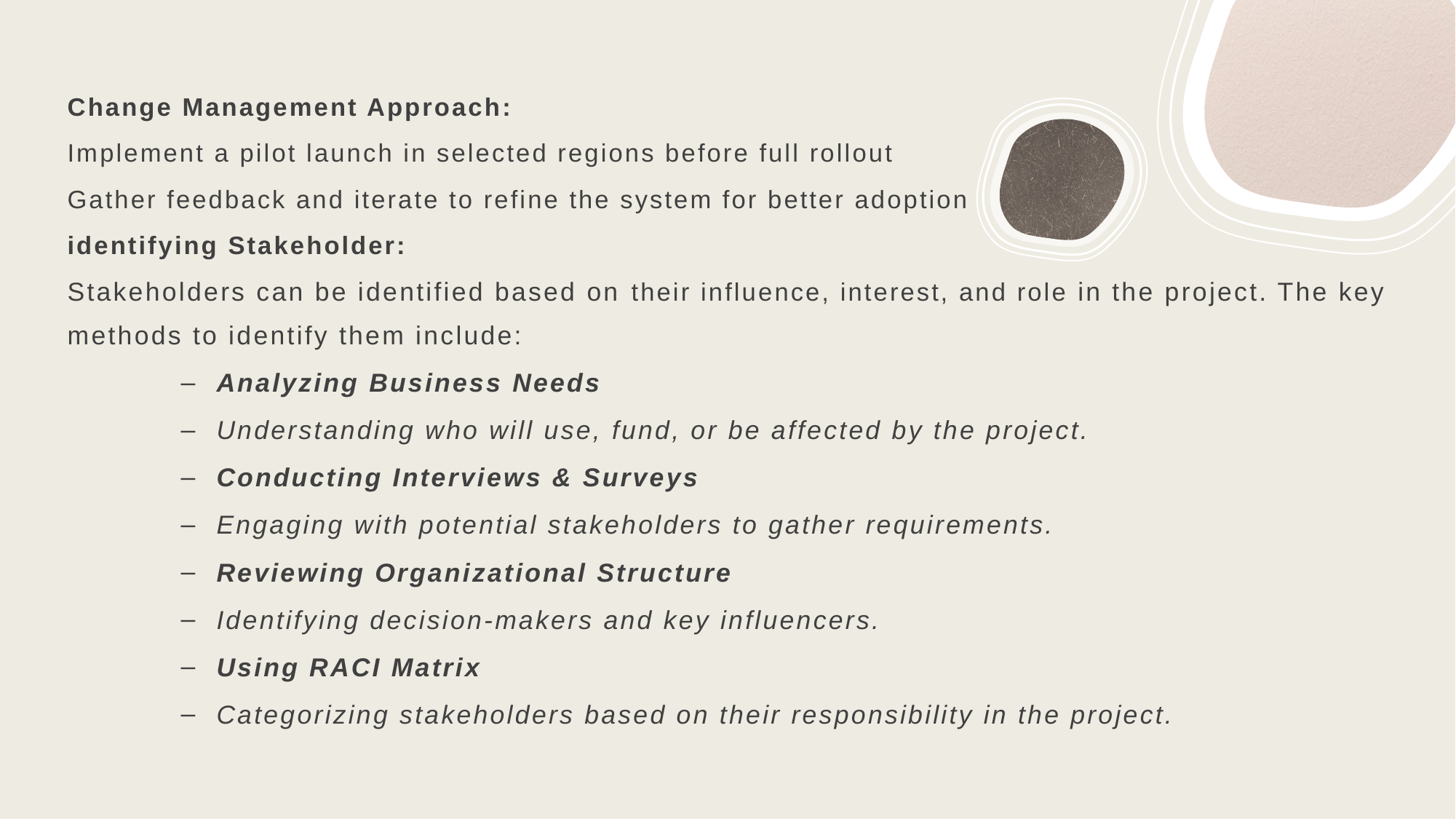

Change Management Approach:
Implement a pilot launch in selected regions before full rollout
Gather feedback and iterate to refine the system for better adoption
identifying Stakeholder:
Stakeholders can be identified based on their influence, interest, and role in the project. The key methods to identify them include:
Analyzing Business Needs
Understanding who will use, fund, or be affected by the project.
Conducting Interviews & Surveys
Engaging with potential stakeholders to gather requirements.
Reviewing Organizational Structure
Identifying decision-makers and key influencers.
Using RACI Matrix
Categorizing stakeholders based on their responsibility in the project.